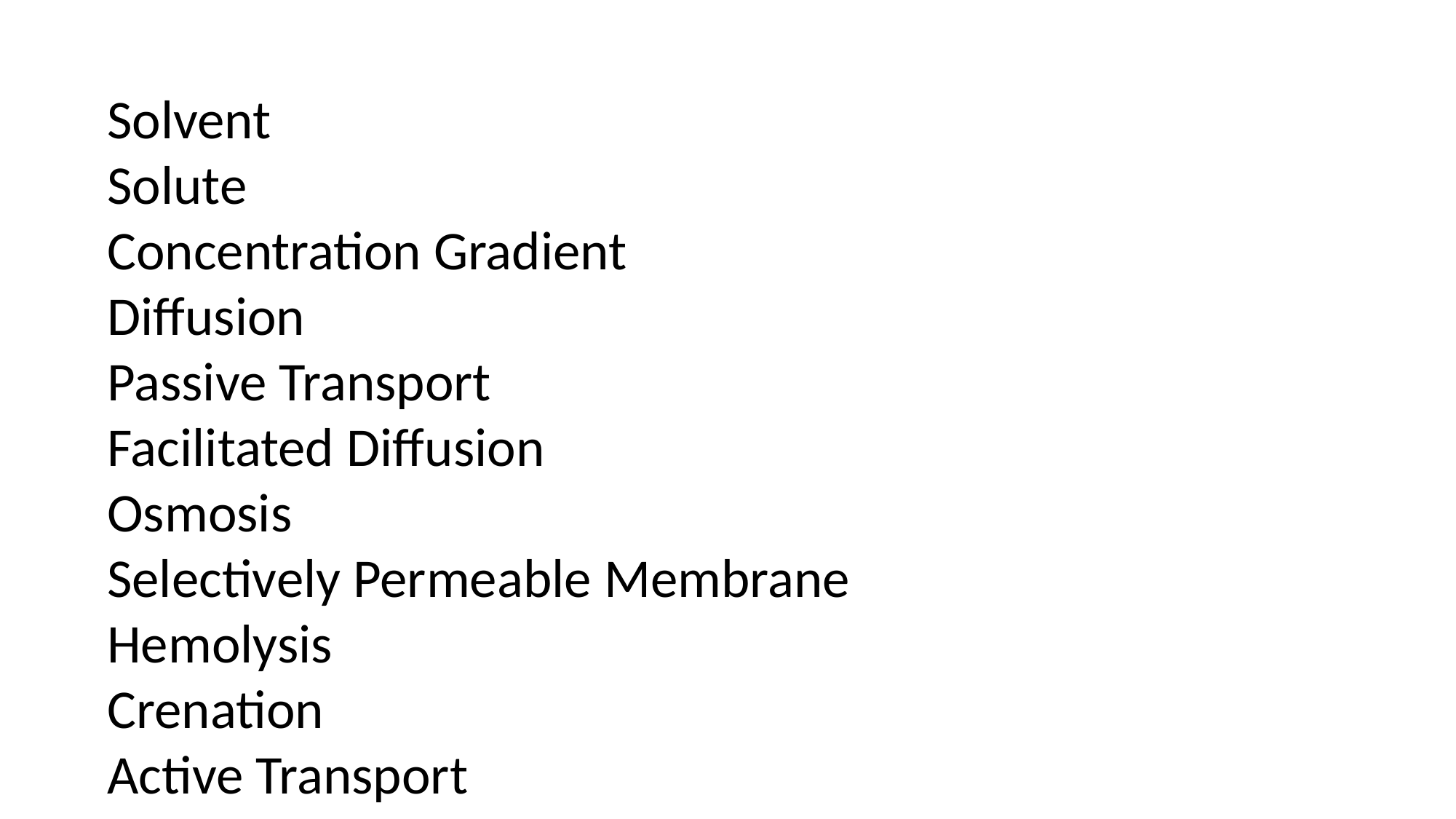

Solvent
Solute
Concentration Gradient
Diffusion
Passive Transport
Facilitated Diffusion
Osmosis
Selectively Permeable Membrane
Hemolysis
Crenation
Active Transport